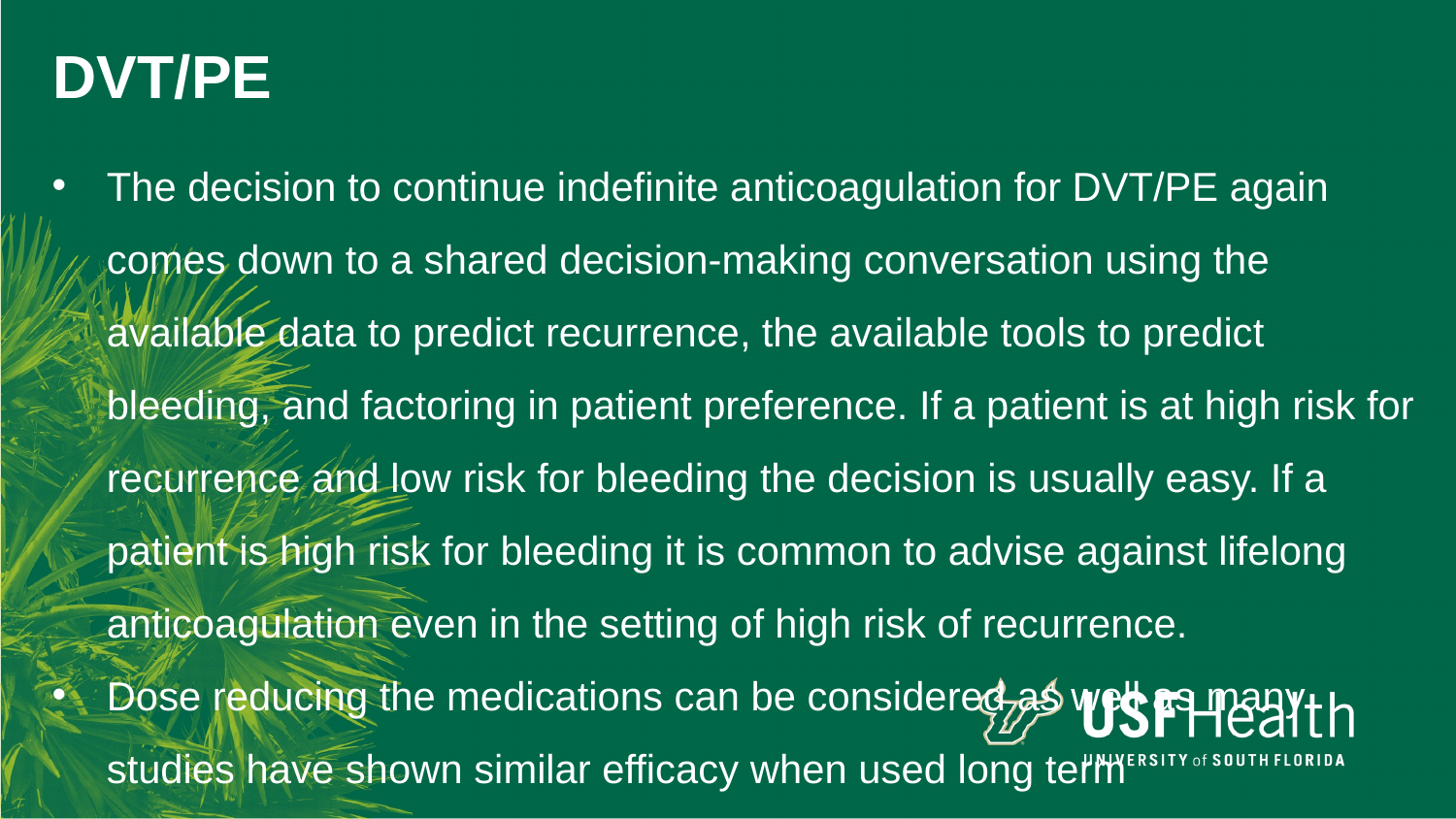

DVT/PE
The decision to continue indefinite anticoagulation for DVT/PE again comes down to a shared decision-making conversation using the available data to predict recurrence, the available tools to predict bleeding, and factoring in patient preference. If a patient is at high risk for recurrence and low risk for bleeding the decision is usually easy. If a patient is high risk for bleeding it is common to advise against lifelong anticoagulation even in the setting of high risk of recurrence.
Dose reducing the medications can be considered as well as many studies have shown similar efficacy when used long term